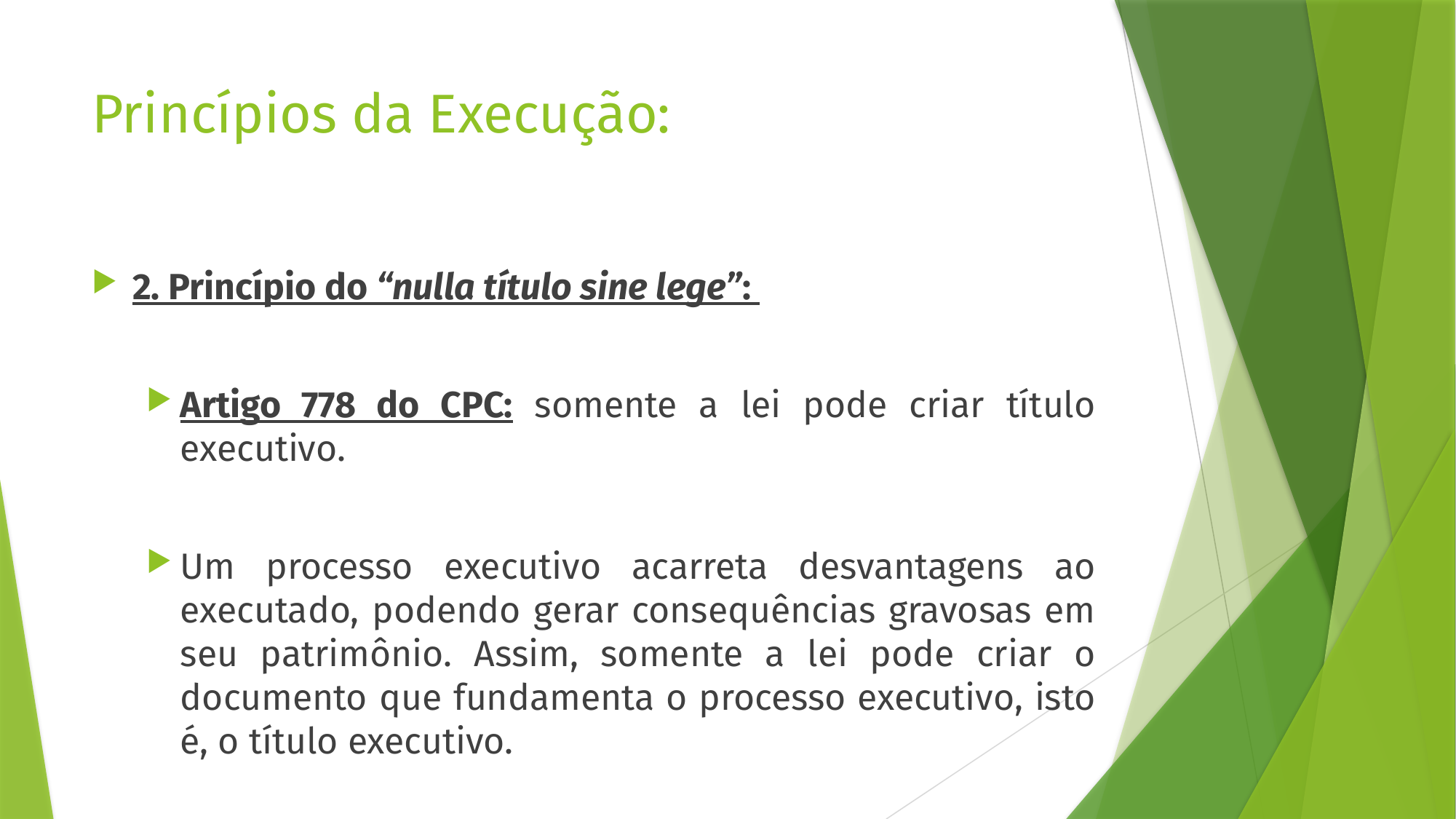

# Princípios da Execução:
2. Princípio do “nulla título sine lege”:

Artigo 778 do CPC: somente a lei pode criar título executivo.

Um processo executivo acarreta desvantagens ao executado, podendo gerar consequências gravosas em seu patrimônio. Assim, somente a lei pode criar o documento que fundamenta o processo executivo, isto é, o título executivo.